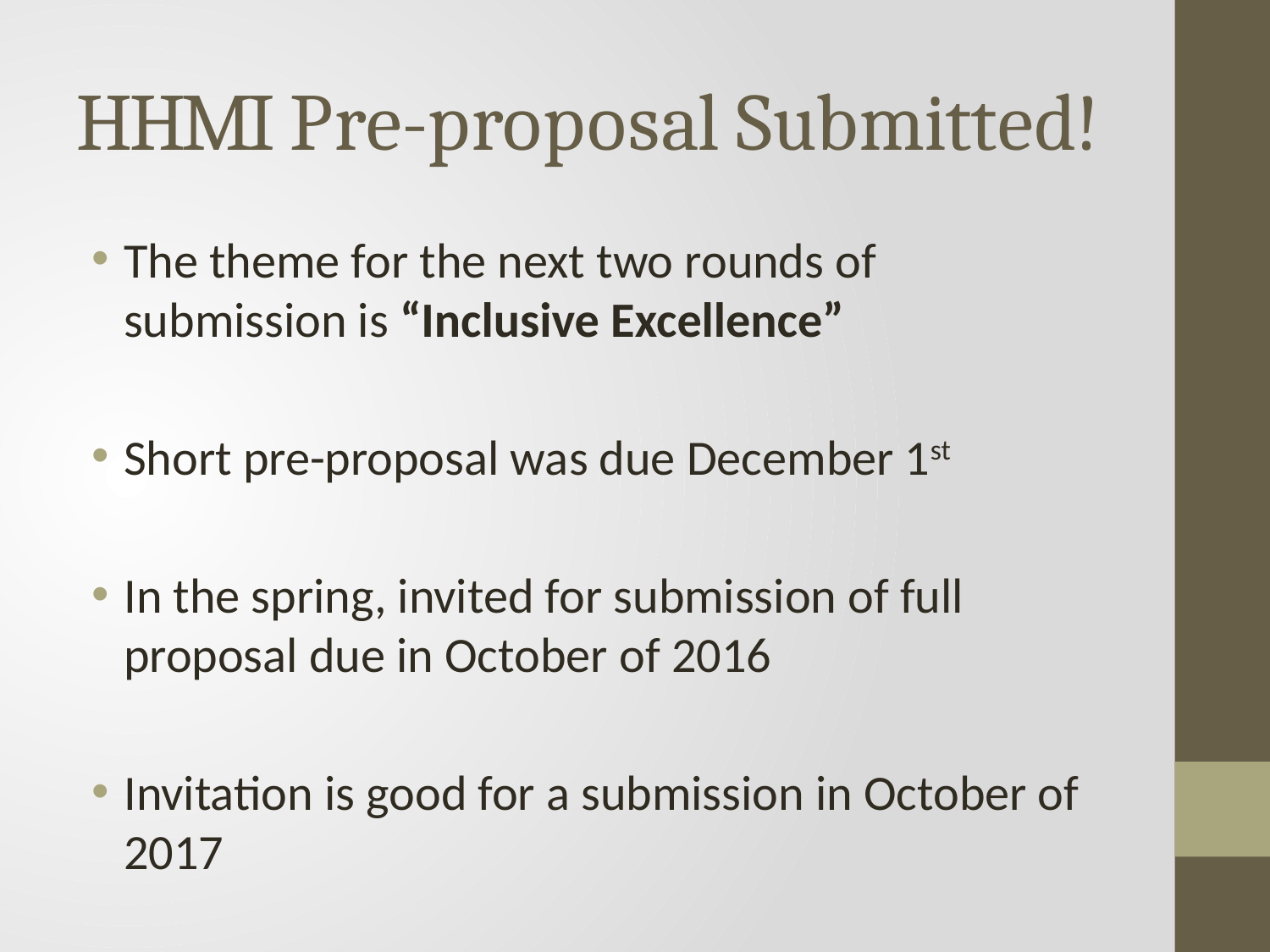

# HHMI Pre-proposal Submitted!
The theme for the next two rounds of submission is “Inclusive Excellence”

Short pre-proposal was due December 1st

In the spring, invited for submission of full proposal due in October of 2016

Invitation is good for a submission in October of 2017